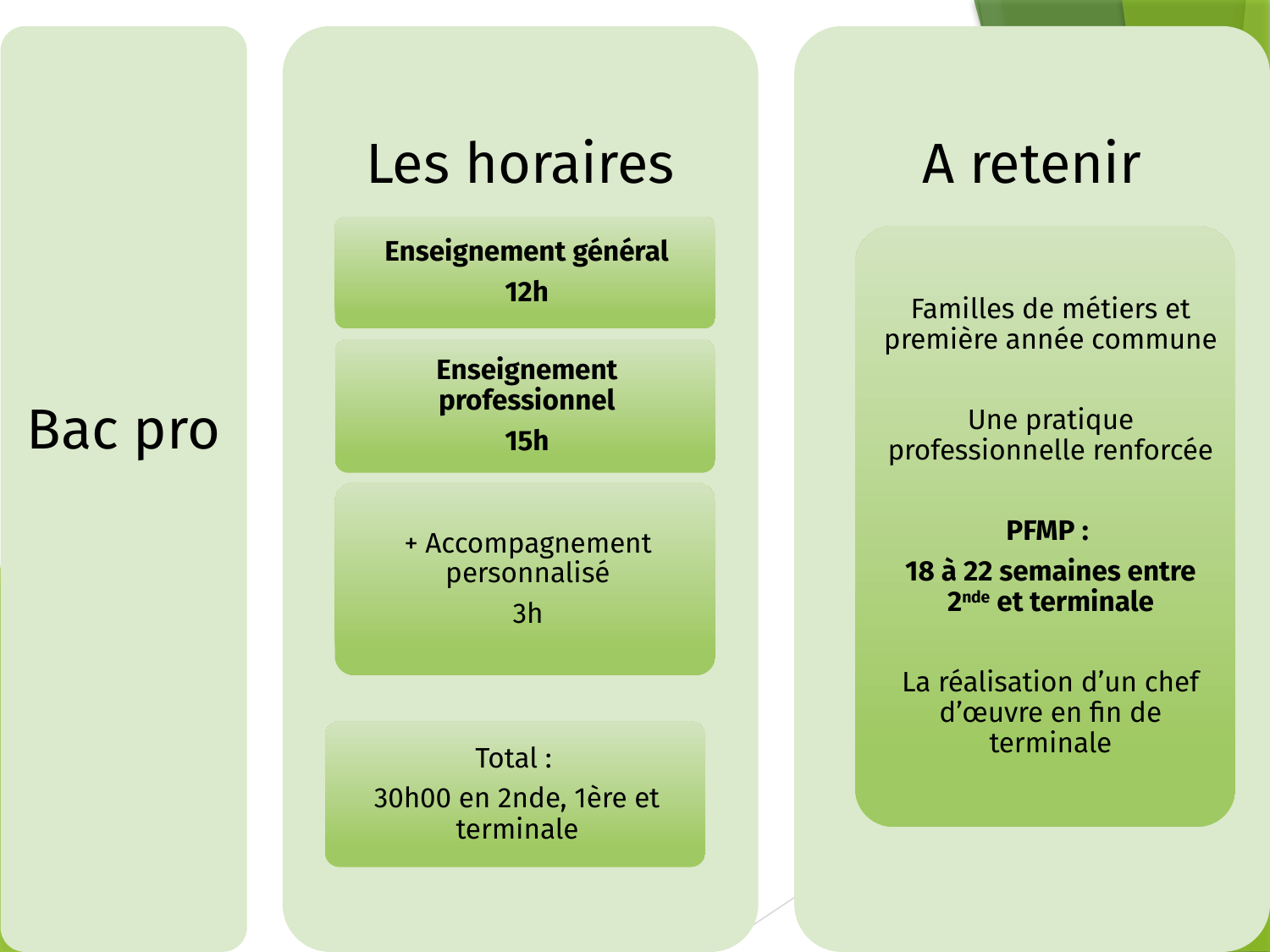

Bac pro
Les horaires
Enseignement général
12h
Enseignement professionnel
15h
+ Accompagnement personnalisé
3h
Total :
30h00 en 2nde, 1ère et terminale
A retenir
Familles de métiers et première année commune

Une pratique professionnelle renforcée

PFMP :
18 à 22 semaines entre 2nde et terminale

La réalisation d’un chef d’œuvre en fin de terminale